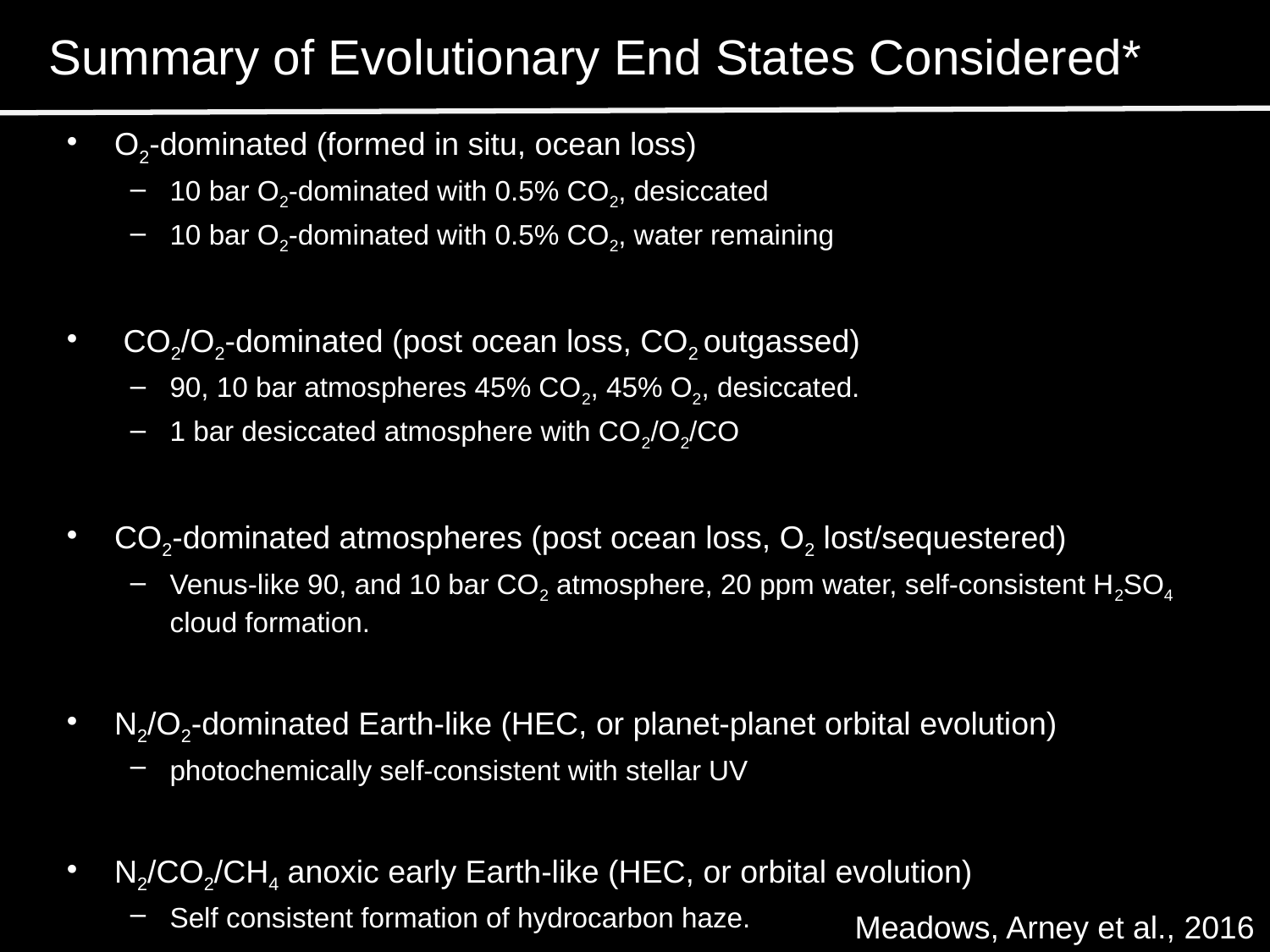

Summary of Evolutionary End States Considered*
O2-dominated (formed in situ, ocean loss)
10 bar O2-dominated with 0.5% CO2, desiccated
10 bar O2-dominated with 0.5% CO2, water remaining

 CO2/O2-dominated (post ocean loss, CO2 outgassed)
90, 10 bar atmospheres 45% CO2, 45% O2, desiccated.
1 bar desiccated atmosphere with CO2/O2/CO

CO2-dominated atmospheres (post ocean loss, O2 lost/sequestered)
Venus-like 90, and 10 bar CO2 atmosphere, 20 ppm water, self-consistent H2SO4 cloud formation.

N2/O2-dominated Earth-like (HEC, or planet-planet orbital evolution)
photochemically self-consistent with stellar UV

N2/CO2/CH4 anoxic early Earth-like (HEC, or orbital evolution)
Self consistent formation of hydrocarbon haze.

*representative, not complete!

Meadows, Arney et al., 2016